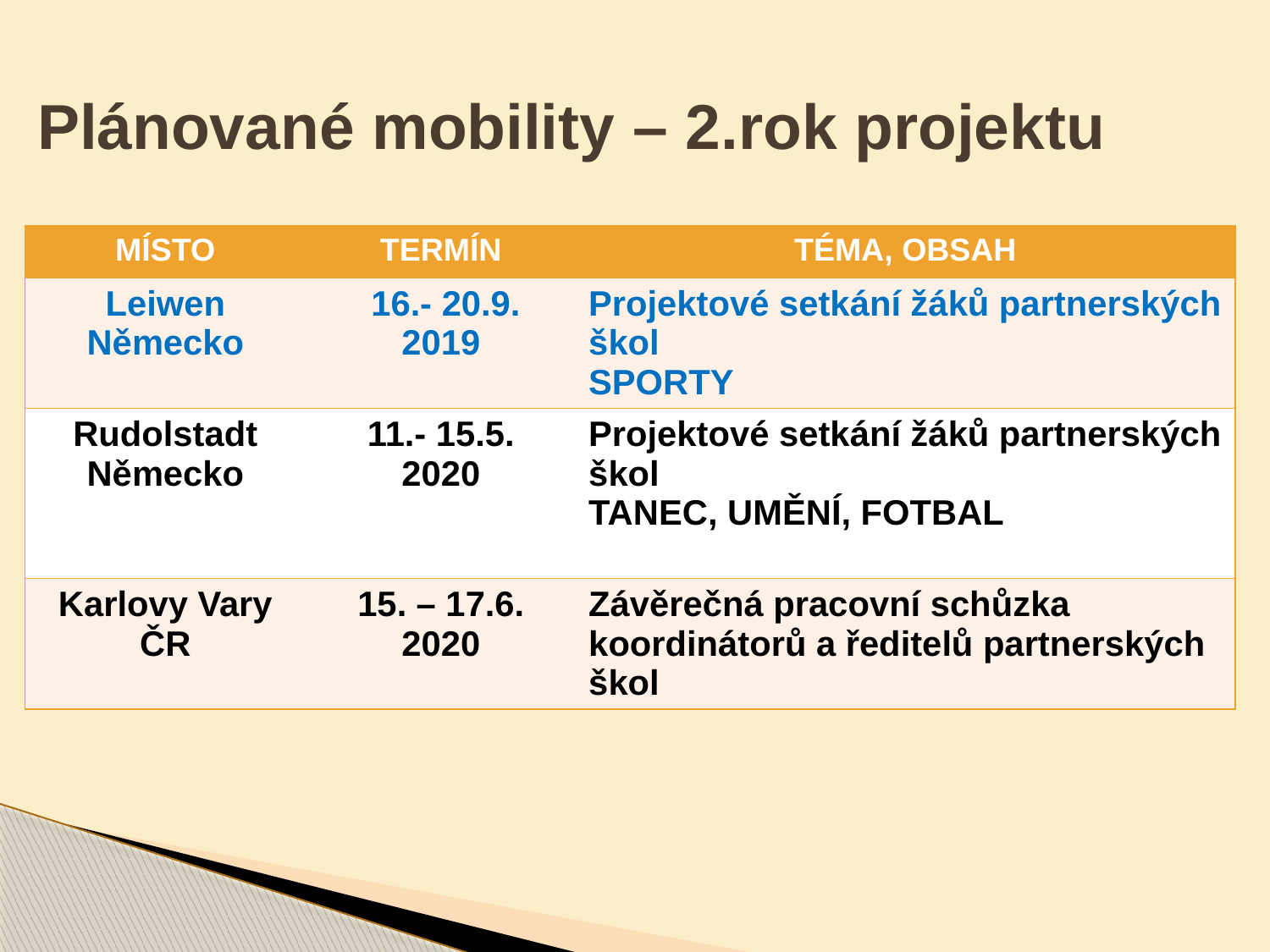

# Plánované mobility – 2.rok projektu
| MÍSTO | TERMÍN | TÉMA, OBSAH |
| --- | --- | --- |
| Leiwen Německo | 16.- 20.9. 2019 | Projektové setkání žáků partnerských škol SPORTY |
| Rudolstadt Německo | 11.- 15.5. 2020 | Projektové setkání žáků partnerských škol TANEC, UMĚNÍ, FOTBAL |
| Karlovy Vary ČR | 15. – 17.6. 2020 | Závěrečná pracovní schůzka koordinátorů a ředitelů partnerských škol |